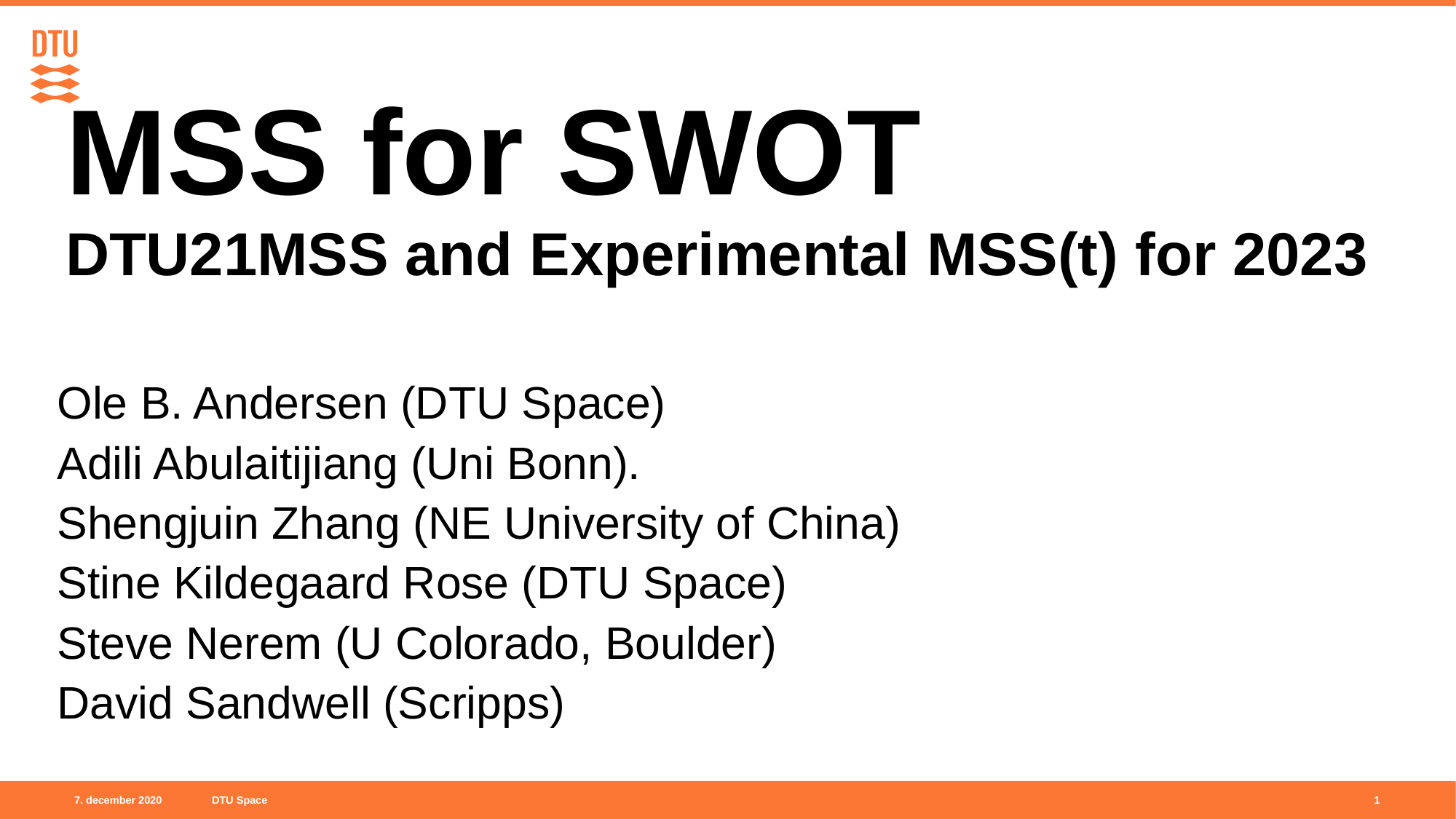

# MSS for SWOT DTU21MSS and Experimental MSS(t) for 2023
Ole B. Andersen (DTU Space)
Adili Abulaitijiang (Uni Bonn).
Shengjuin Zhang (NE University of China)
Stine Kildegaard Rose (DTU Space)
Steve Nerem (U Colorado, Boulder)
David Sandwell (Scripps)
1